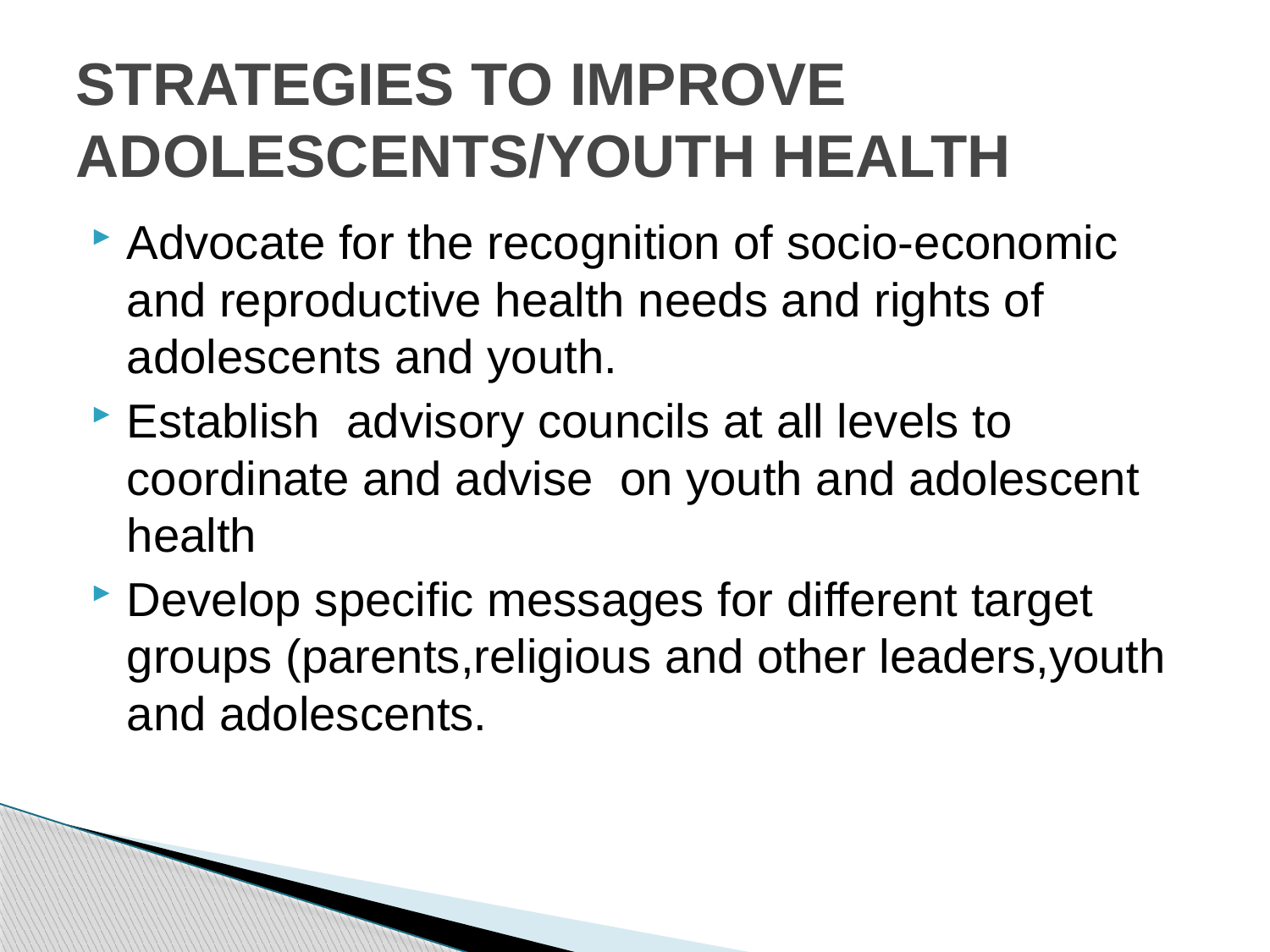

# STRATEGIES TO IMPROVE ADOLESCENTS/YOUTH HEALTH
Advocate for the recognition of socio-economic and reproductive health needs and rights of adolescents and youth.
Establish  advisory councils at all levels to coordinate and advise  on youth and adolescent health
Develop specific messages for different target groups (parents,religious and other leaders,youth and adolescents.